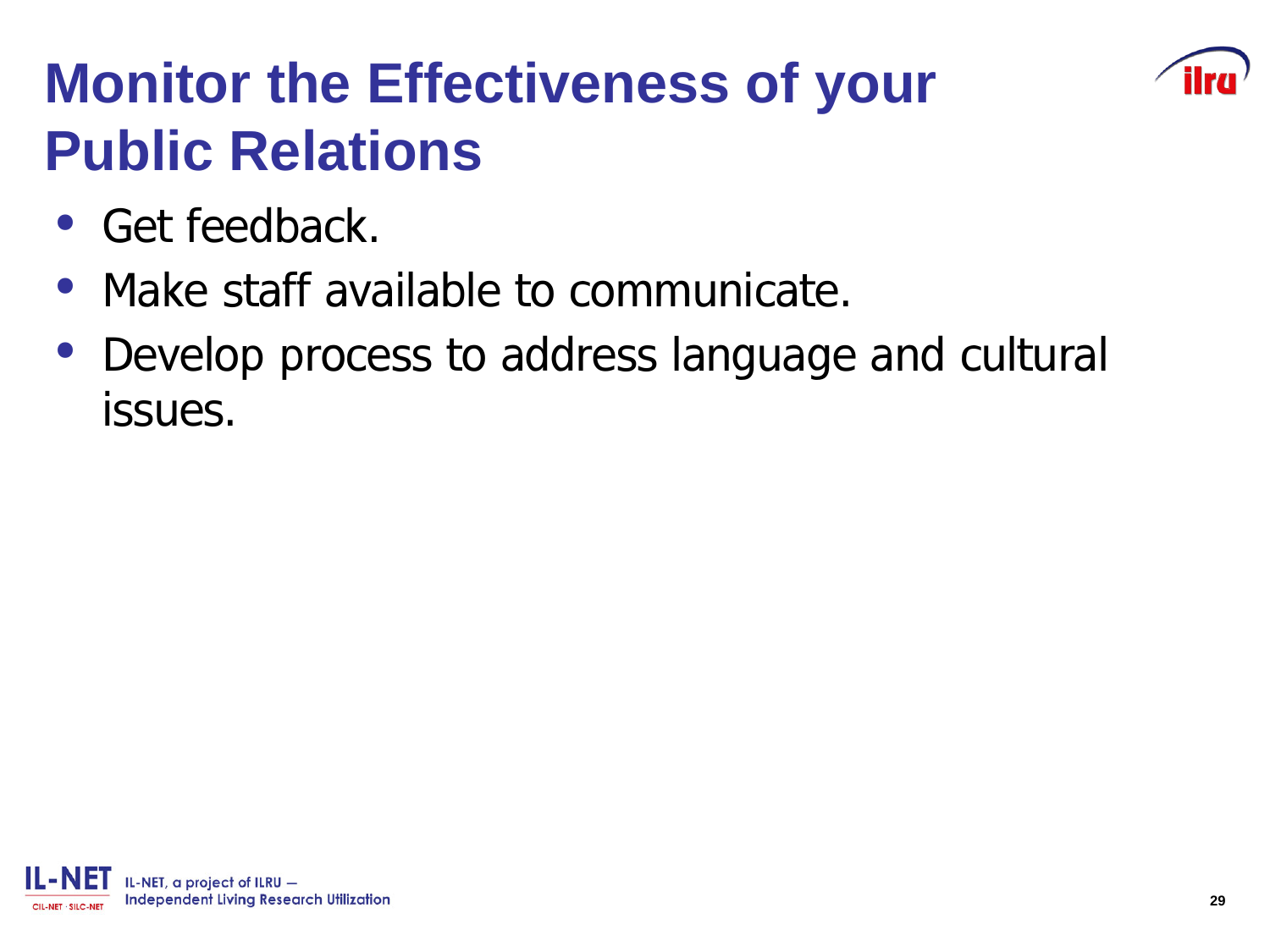

# Monitor the Effectiveness of your Public Relations
Get feedback.
Make staff available to communicate.
Develop process to address language and cultural issues.